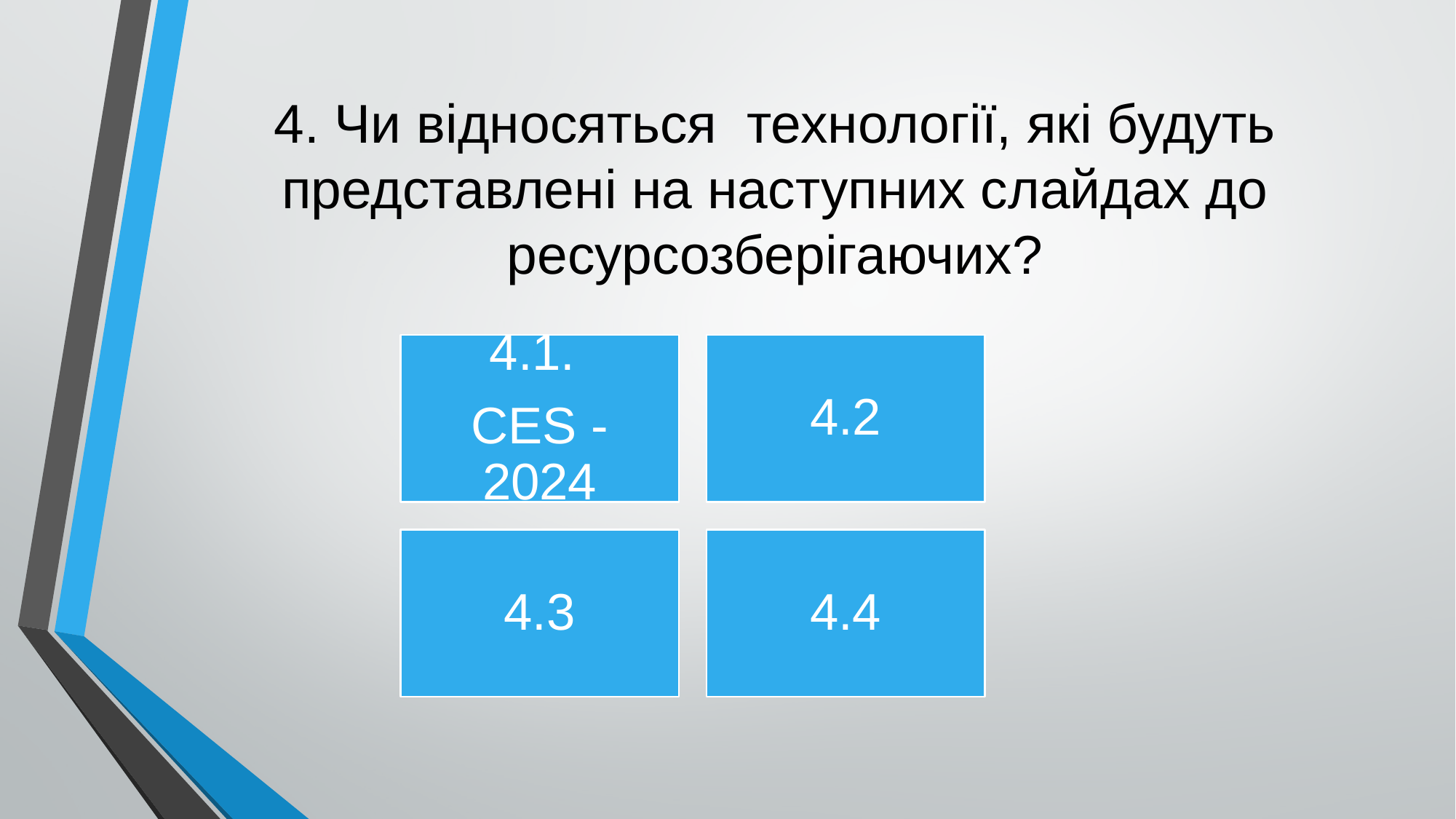

# 4. Чи відносяться  технології, які будуть представлені на наступних слайдах до ресурсозберігаючих?
4.1.
CES -2024
4.2
4.3
4.4